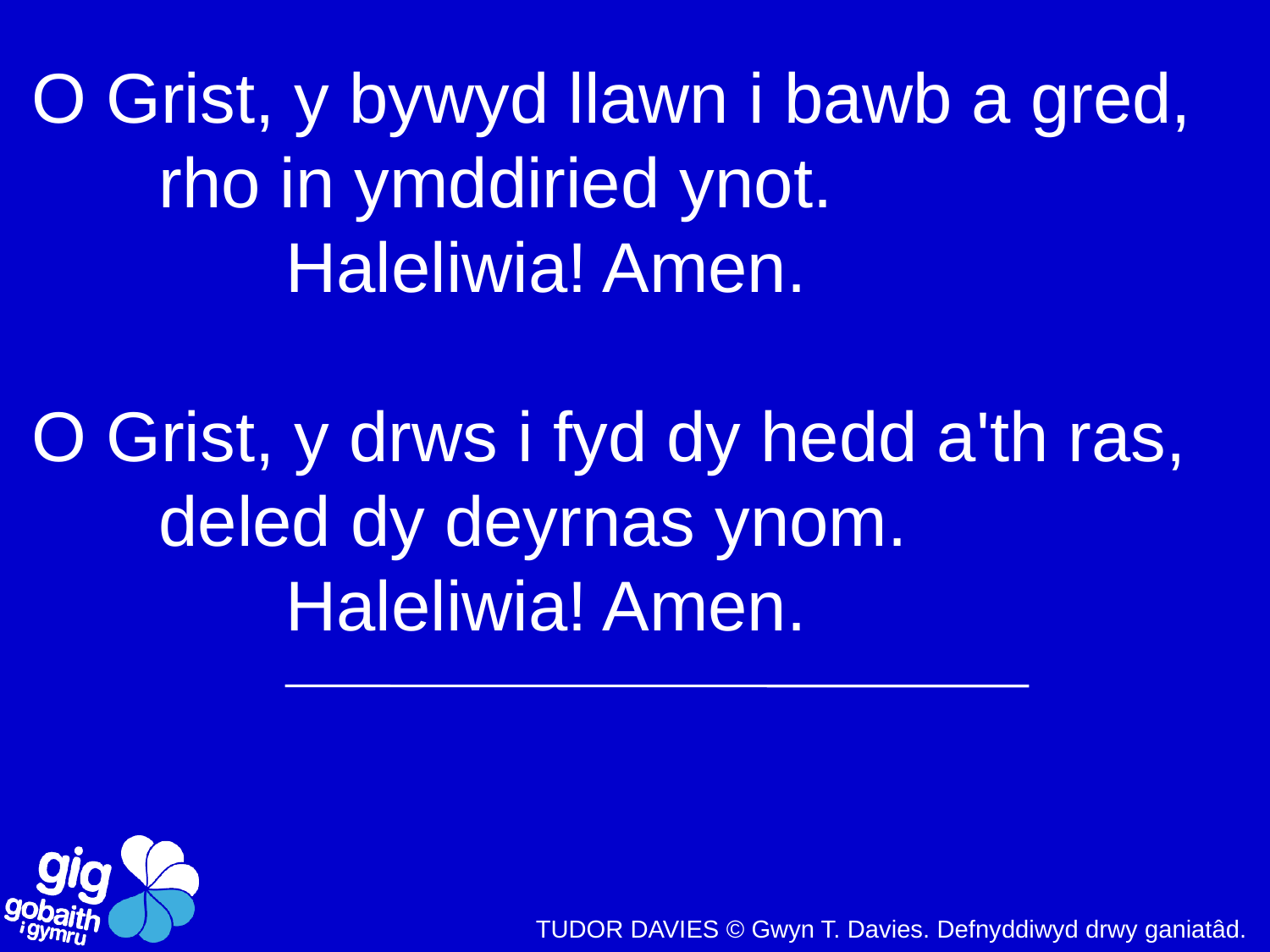

O Grist, y bywyd llawn i bawb a gred,
	rho in ymddiried ynot.
		Haleliwia! Amen.

O Grist, y drws i fyd dy hedd a'th ras,
	deled dy deyrnas ynom.
		Haleliwia! Amen.
TUDOR DAVIES © Gwyn T. Davies. Defnyddiwyd drwy ganiatâd.